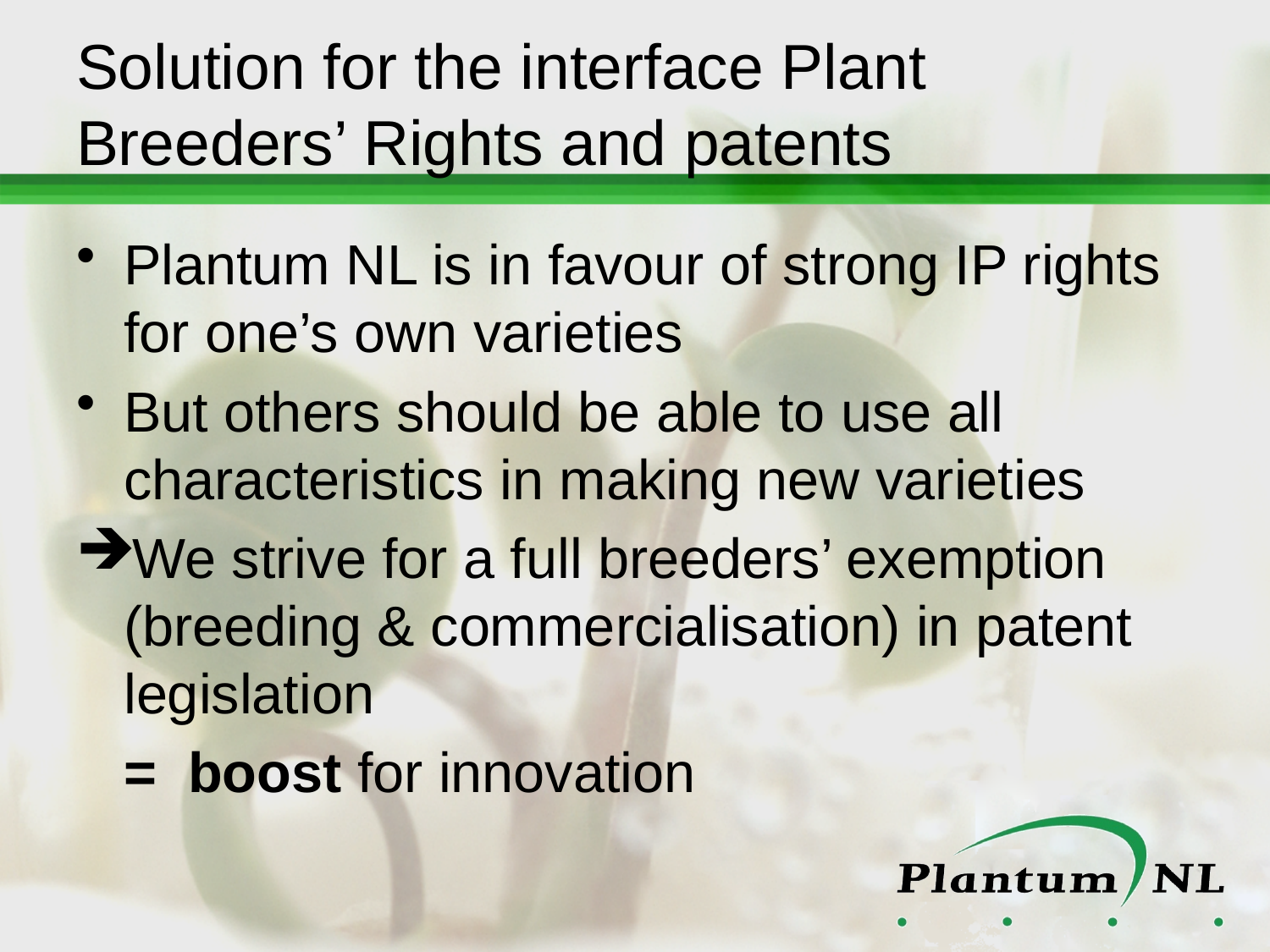

# Solution for the interface Plant Breeders’ Rights and patents
Plantum NL is in favour of strong IP rights for one’s own varieties
But others should be able to use all characteristics in making new varieties
We strive for a full breeders’ exemption (breeding & commercialisation) in patent legislation
	=  boost for innovation